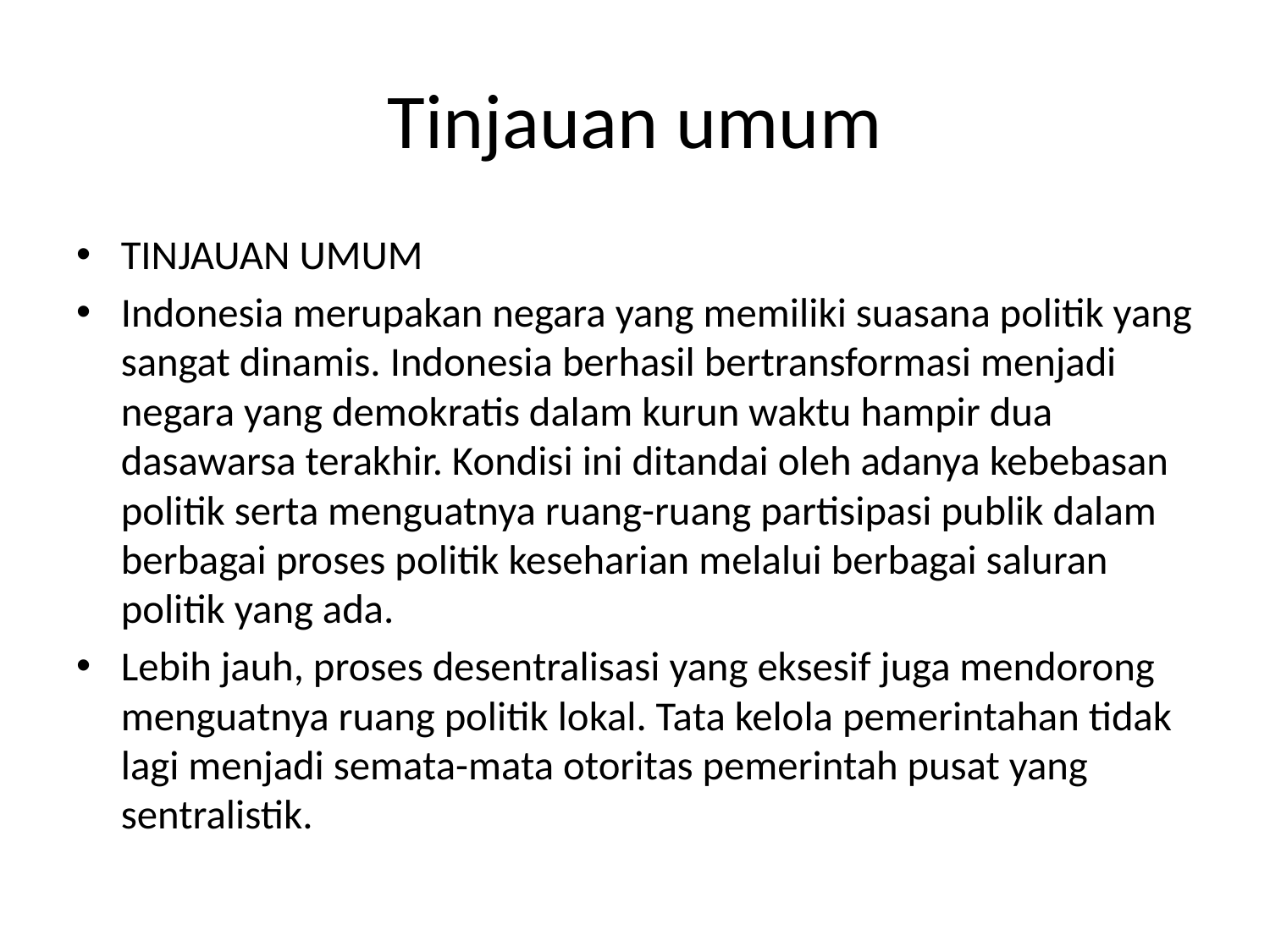

# Tinjauan umum
TINJAUAN UMUM
Indonesia merupakan negara yang memiliki suasana politik yang sangat dinamis. Indonesia berhasil bertransformasi menjadi negara yang demokratis dalam kurun waktu hampir dua dasawarsa terakhir. Kondisi ini ditandai oleh adanya kebebasan politik serta menguatnya ruang-ruang partisipasi publik dalam berbagai proses politik keseharian melalui berbagai saluran politik yang ada.
Lebih jauh, proses desentralisasi yang eksesif juga mendorong menguatnya ruang politik lokal. Tata kelola pemerintahan tidak lagi menjadi semata-mata otoritas pemerintah pusat yang sentralistik.